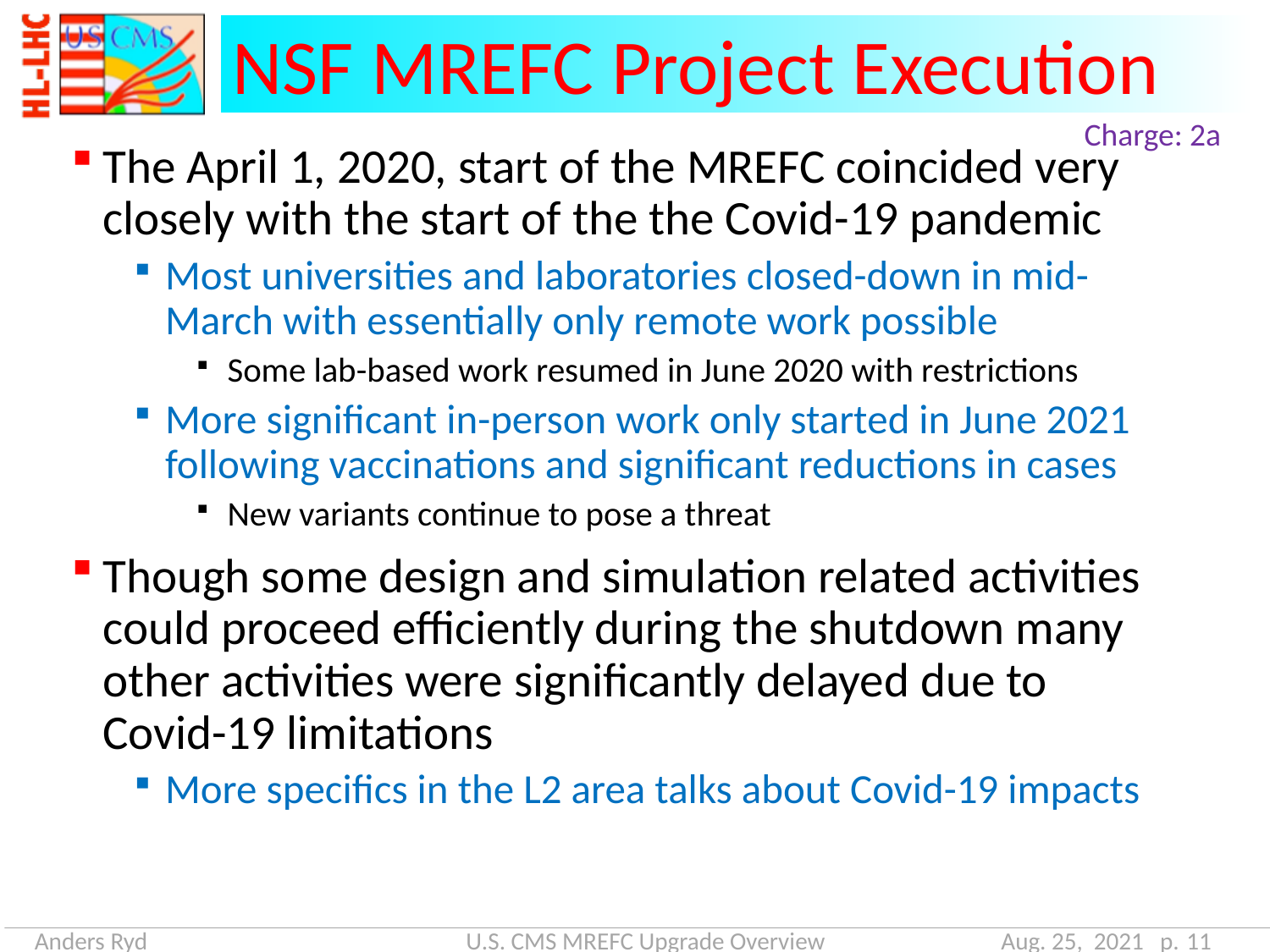

# NSF MREFC Project Execution
Charge: 2a
The April 1, 2020, start of the MREFC coincided very closely with the start of the the Covid-19 pandemic
Most universities and laboratories closed-down in mid-March with essentially only remote work possible
Some lab-based work resumed in June 2020 with restrictions
More significant in-person work only started in June 2021 following vaccinations and significant reductions in cases
New variants continue to pose a threat
Though some design and simulation related activities could proceed efficiently during the shutdown many other activities were significantly delayed due to Covid-19 limitations
More specifics in the L2 area talks about Covid-19 impacts